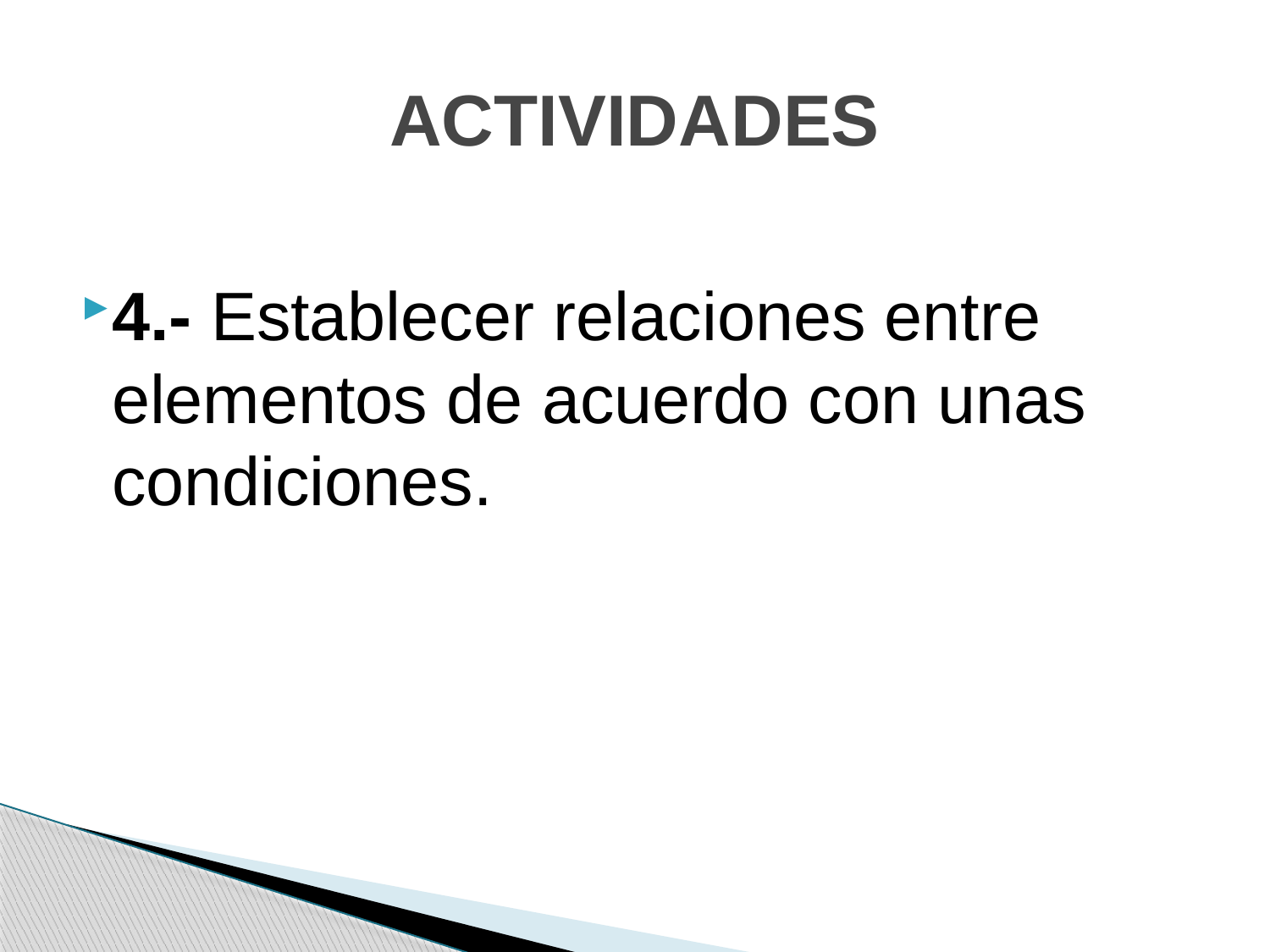

# ACTIVIDADES
4.- Establecer relaciones entre elementos de acuerdo con unas condiciones.